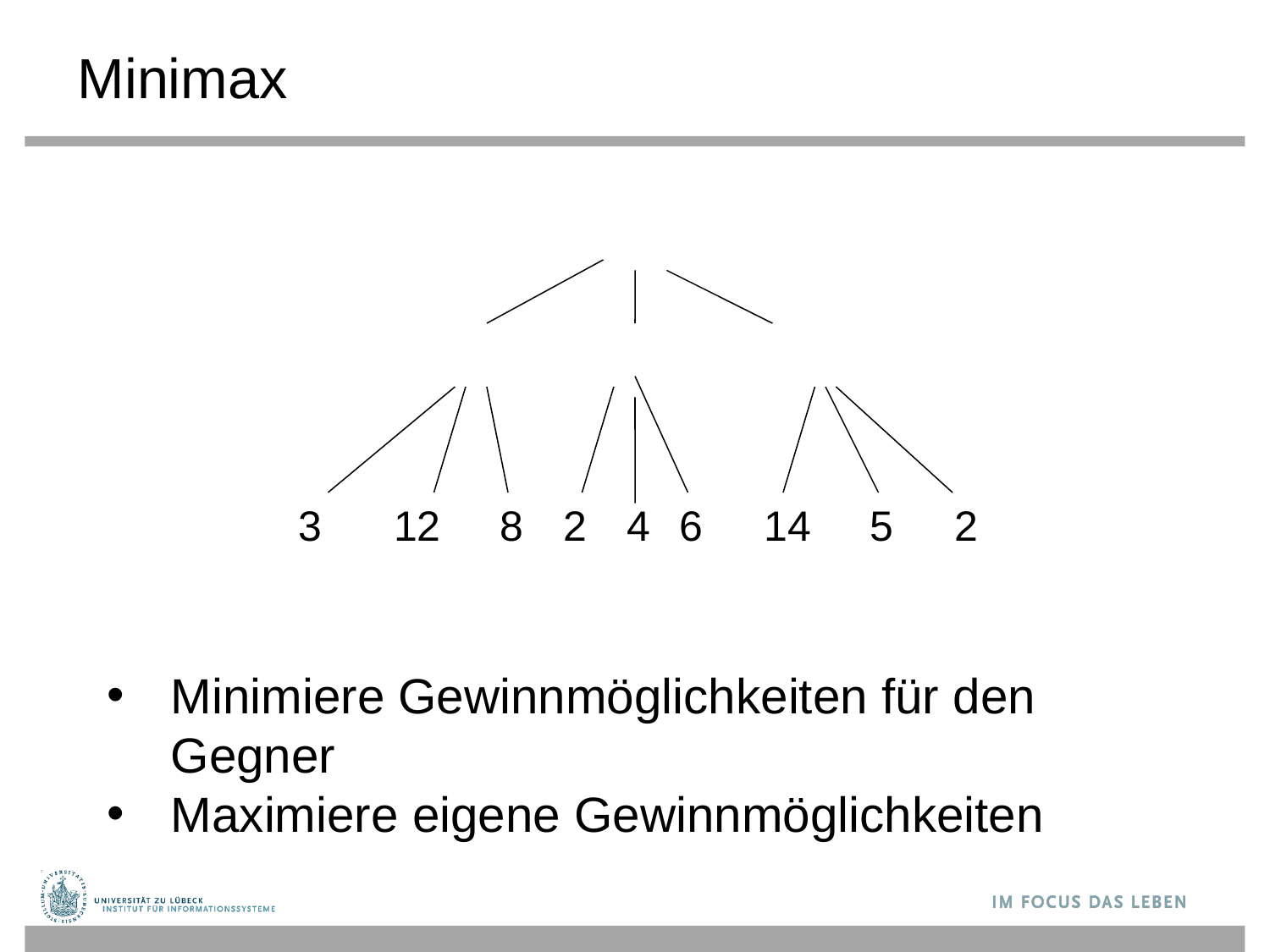

# Minimax

3
12
8
2
4
6
14
5
2
Minimiere Gewinnmöglichkeiten für den Gegner
Maximiere eigene Gewinnmöglichkeiten